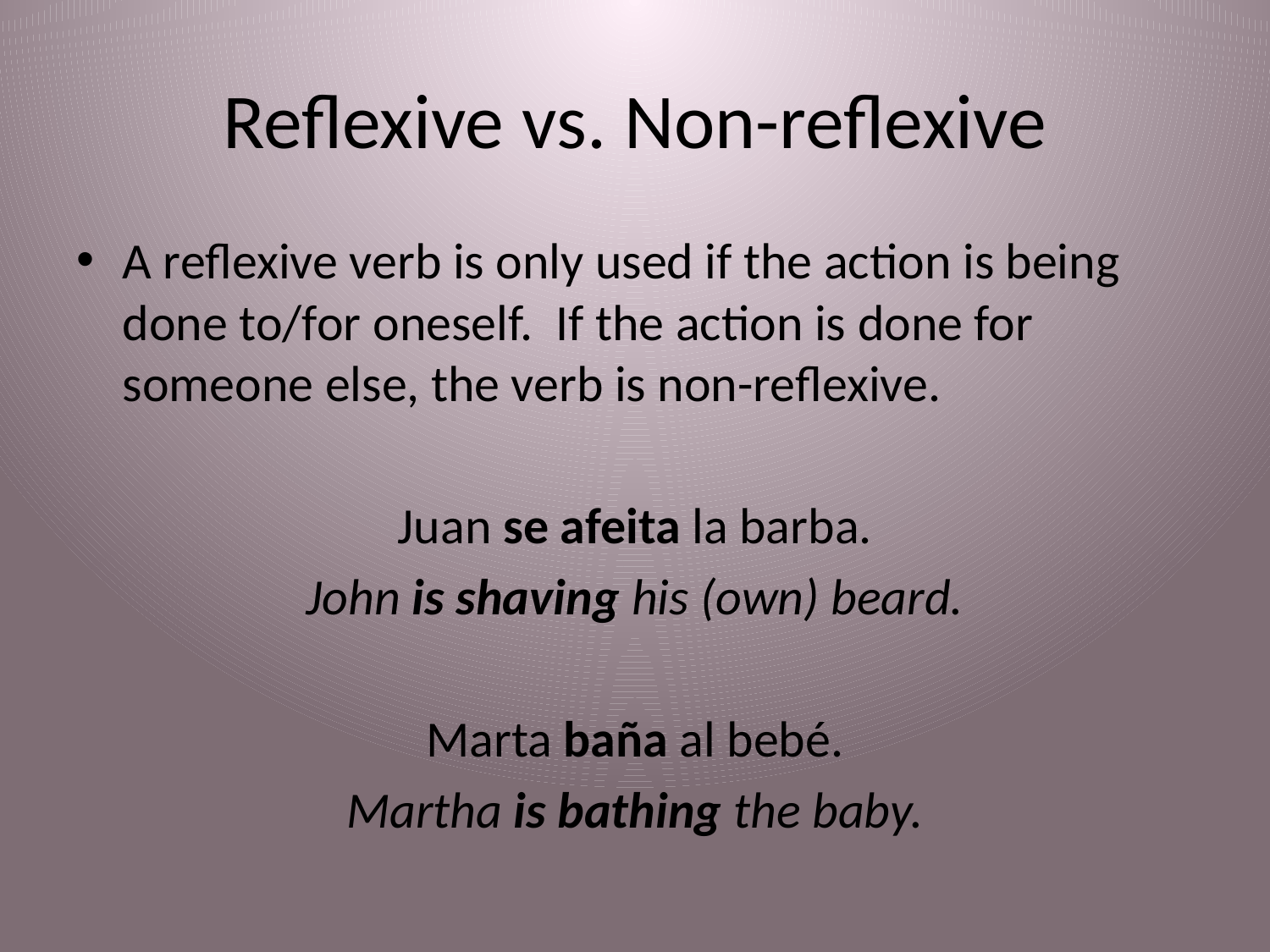

# Reflexive vs. Non-reflexive
A reflexive verb is only used if the action is being done to/for oneself.  If the action is done for someone else, the verb is non-reflexive.

Juan se afeita la barba.
John is shaving his (own) beard.

Marta baña al bebé.
Martha is bathing the baby.